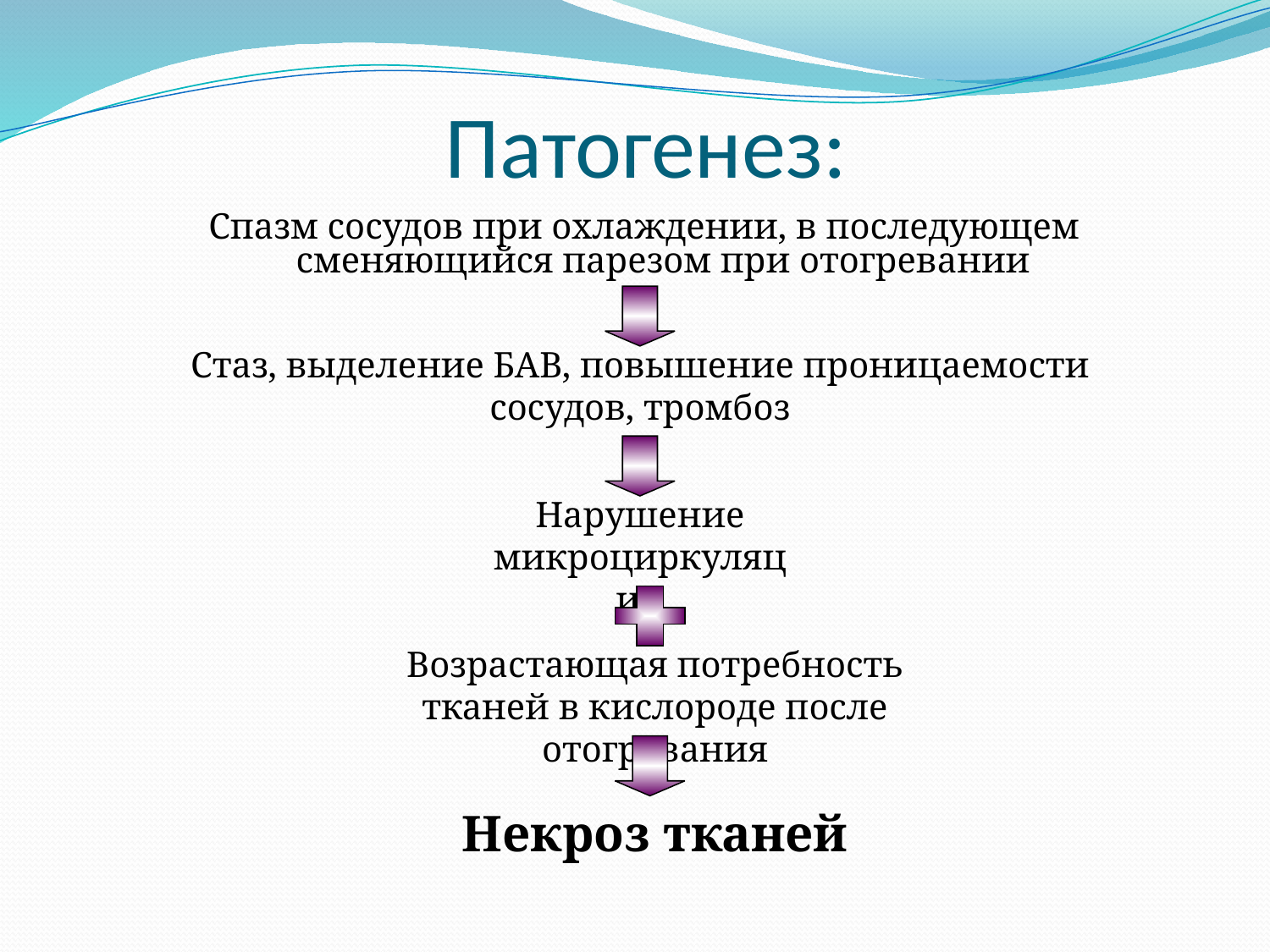

# Патогенез:
Спазм сосудов при охлаждении, в последующем сменяющийся парезом при отогревании

Стаз, выделение БАВ, повышение проницаемости сосудов, тромбоз

Нарушение микроциркуляции

Возрастающая потребность тканей в кислороде после отогревания

Некроз тканей